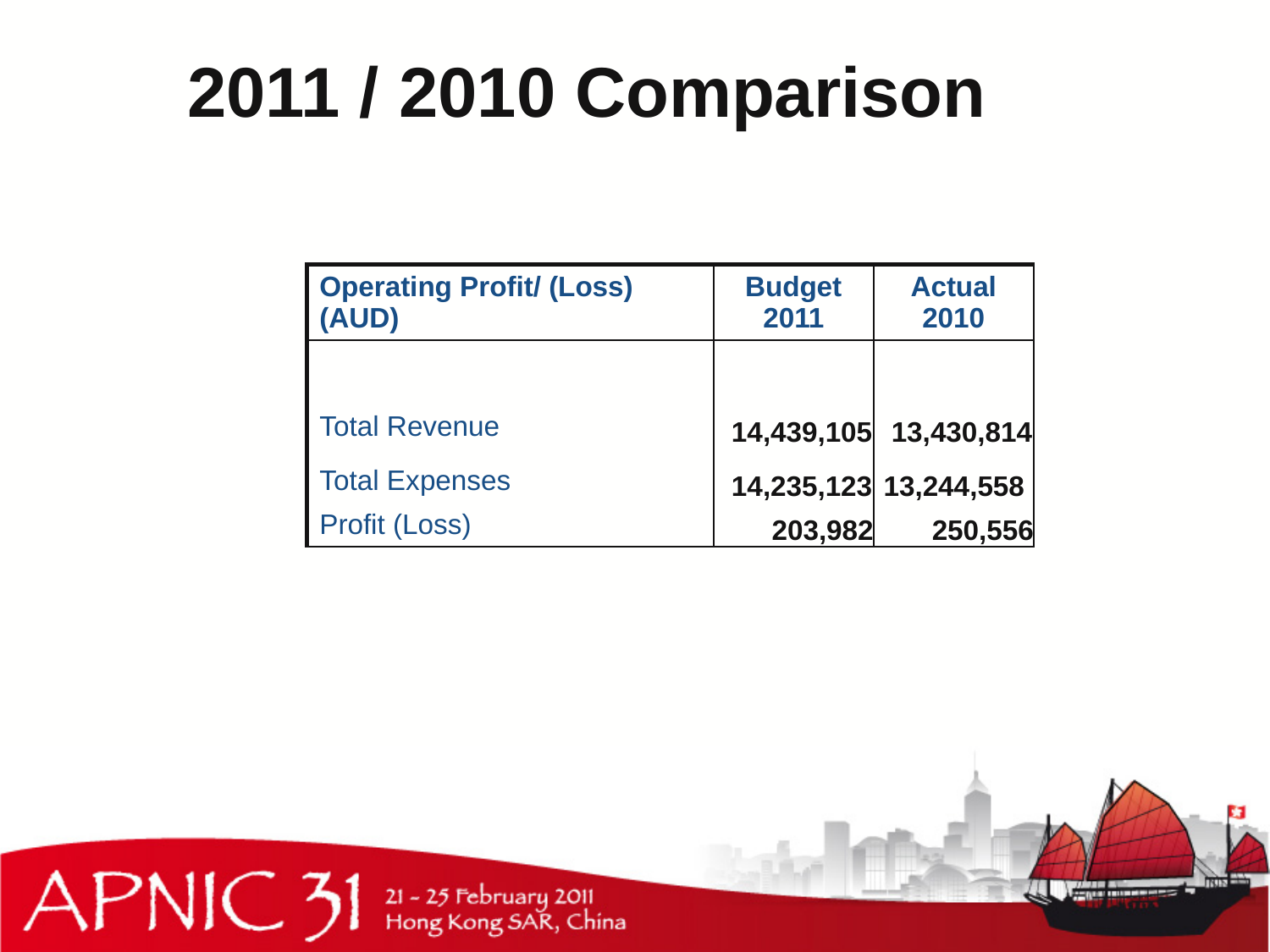

2011 / 2010 Comparison
| Operating Profit/ (Loss) (AUD) | Budget 2011 | Actual 2010 |
| --- | --- | --- |
|  |  |  |
| Total Revenue | 14,439,105 | 13,430,814 |
| Total Expenses | 14,235,123 | 13,244,558 |
| Profit (Loss) | 203,982 | 250,556 |